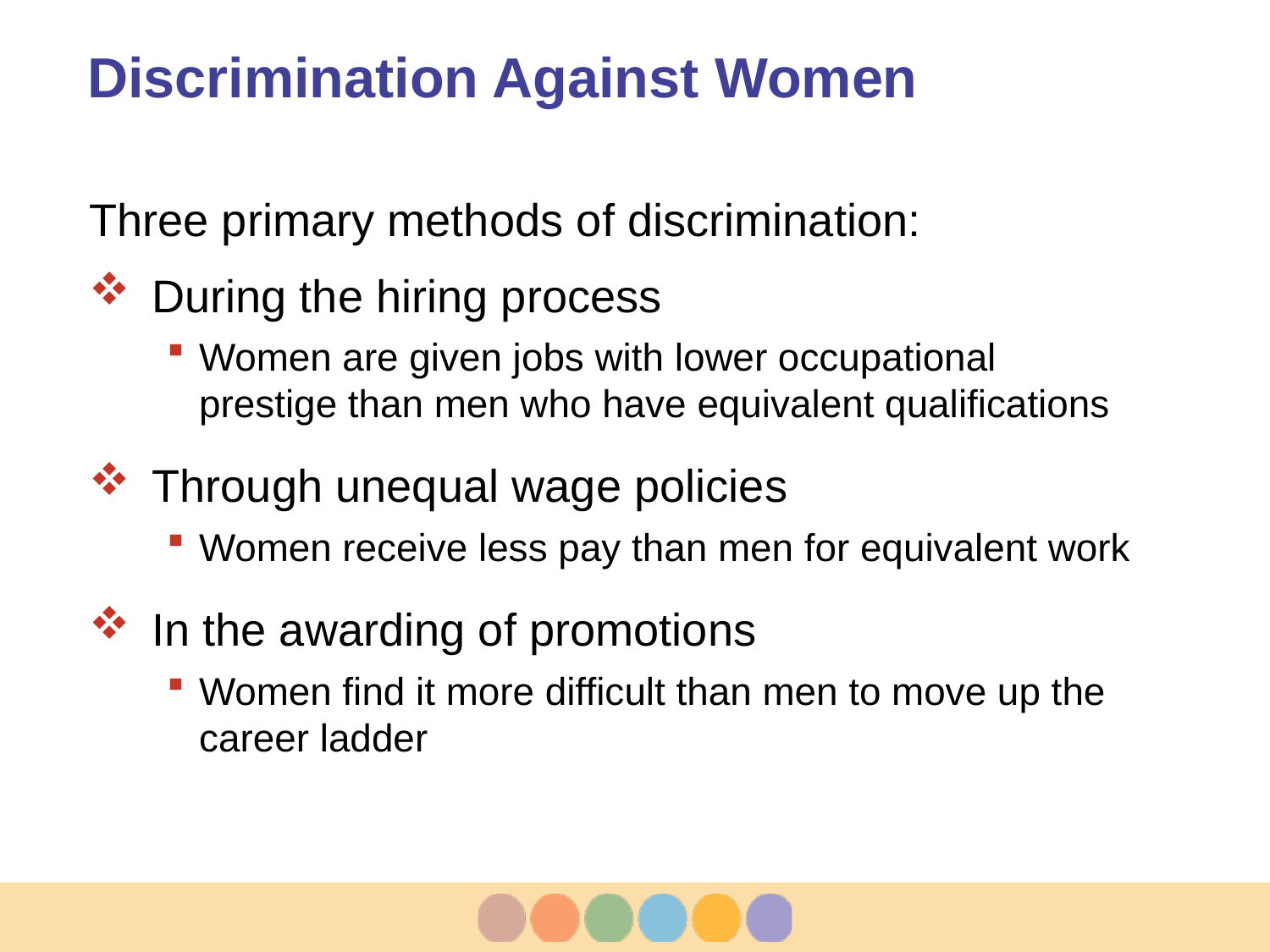

# Discrimination Against Women
Three primary methods of discrimination:
During the hiring process
Women are given jobs with lower occupational prestige than men who have equivalent qualifications
Through unequal wage policies
Women receive less pay than men for equivalent work
In the awarding of promotions
Women find it more difficult than men to move up the career ladder